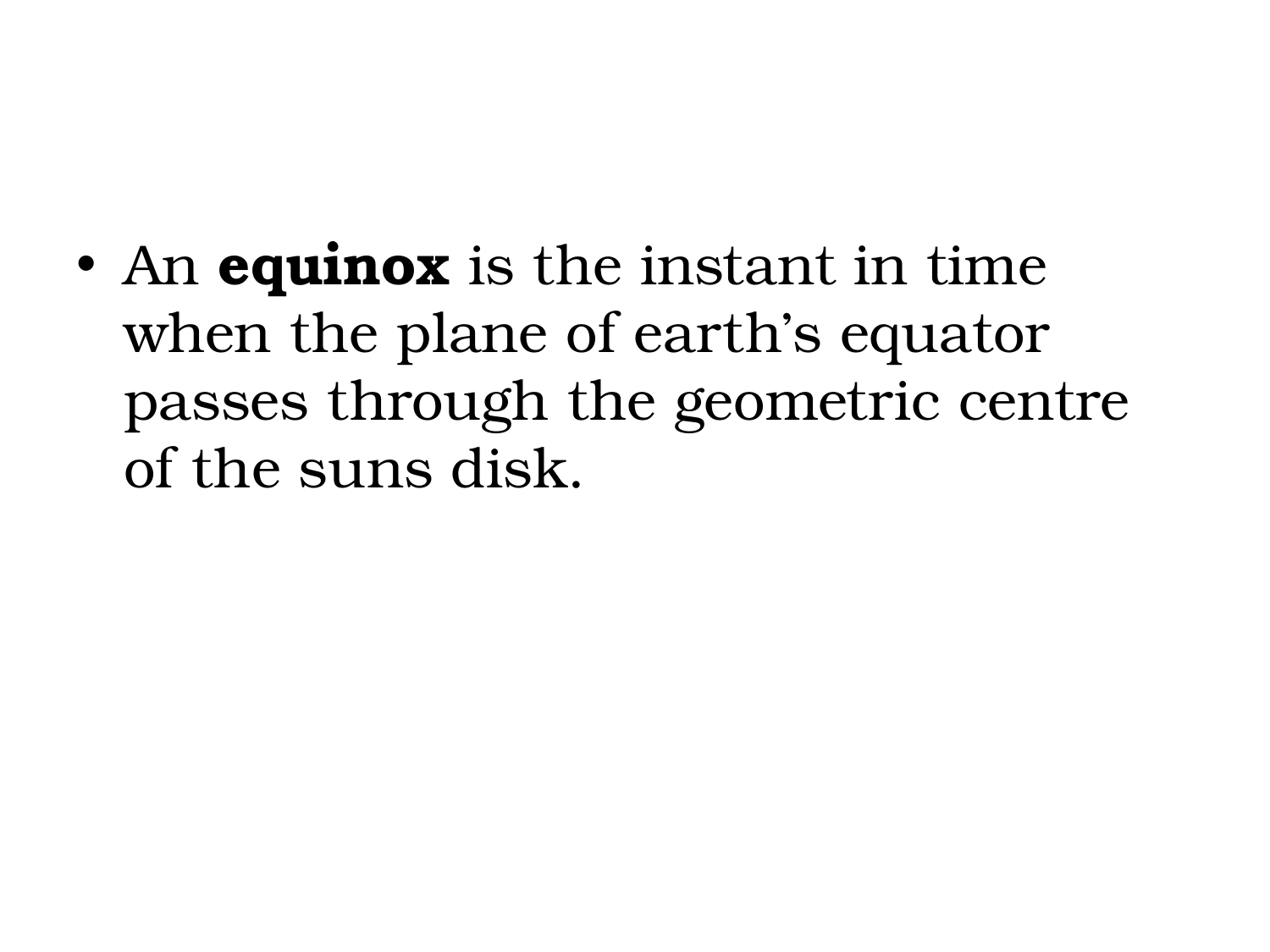

#
An equinox is the instant in time when the plane of earth’s equator passes through the geometric centre of the suns disk.